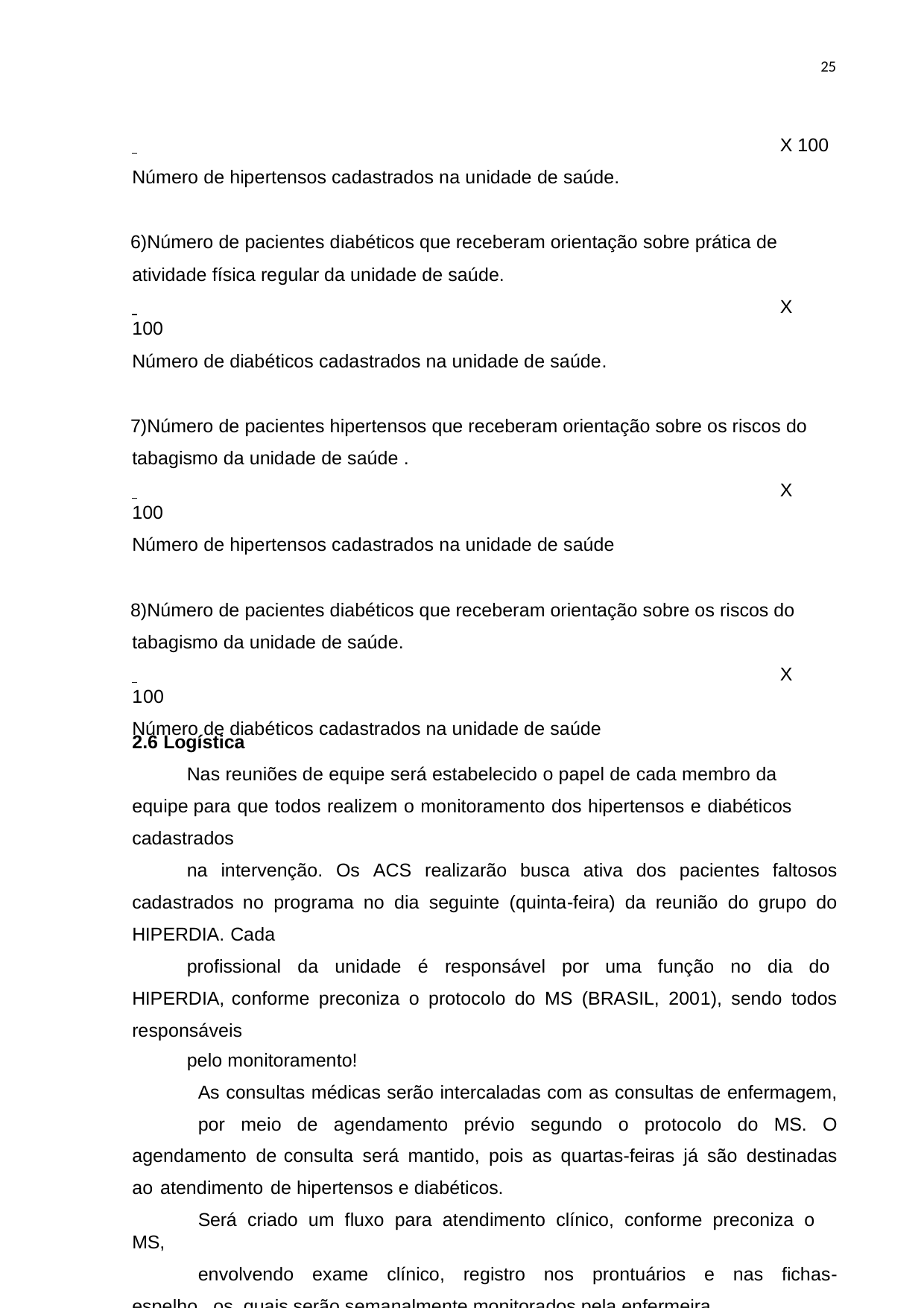

25
 	X 100
Número de hipertensos cadastrados na unidade de saúde.

Número de pacientes diabéticos que receberam orientação sobre prática de atividade física regular da unidade de saúde.
 	X 100
Número de diabéticos cadastrados na unidade de saúde.

Número de pacientes hipertensos que receberam orientação sobre os riscos do tabagismo da unidade de saúde .
 	X 100
Número de hipertensos cadastrados na unidade de saúde

Número de pacientes diabéticos que receberam orientação sobre os riscos do tabagismo da unidade de saúde.
 	X 100
Número de diabéticos cadastrados na unidade de saúde
2.6 Logística
Nas reuniões de equipe será estabelecido o papel de cada membro da equipe para que todos realizem o monitoramento dos hipertensos e diabéticos cadastrados
na intervenção. Os ACS realizarão busca ativa dos pacientes faltosos cadastrados no programa no dia seguinte (quinta-feira) da reunião do grupo do HIPERDIA. Cada
profissional  da  unidade  é  responsável  por  uma  função  no  dia  do  HIPERDIA, conforme preconiza o protocolo do MS (BRASIL, 2001), sendo todos responsáveis
pelo monitoramento!
As consultas médicas serão intercaladas com as consultas de enfermagem,
por meio de agendamento prévio segundo o protocolo do MS. O agendamento de consulta será mantido, pois as quartas-feiras já são destinadas ao atendimento de hipertensos e diabéticos.
Será  criado  um  fluxo  para  atendimento  clínico,  conforme  preconiza  o  MS,
envolvendo  exame  clínico,  registro  nos  prontuários  e  nas  fichas-espelho,  os  quais serão semanalmente monitorados pela enfermeira.